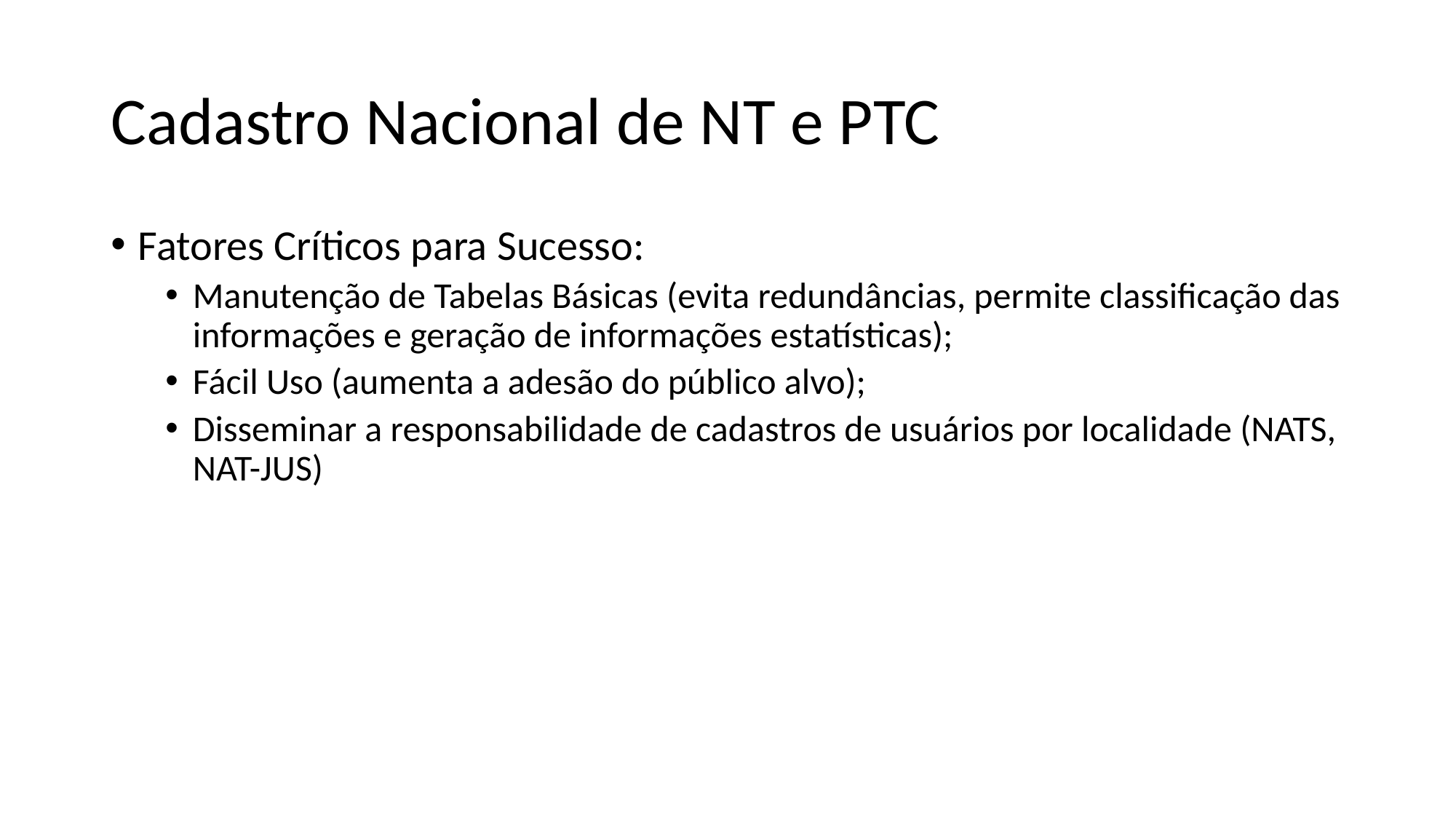

# Cadastro Nacional de NT e PTC
Fatores Críticos para Sucesso:
Manutenção de Tabelas Básicas (evita redundâncias, permite classificação das informações e geração de informações estatísticas);
Fácil Uso (aumenta a adesão do público alvo);
Disseminar a responsabilidade de cadastros de usuários por localidade (NATS, NAT-JUS)